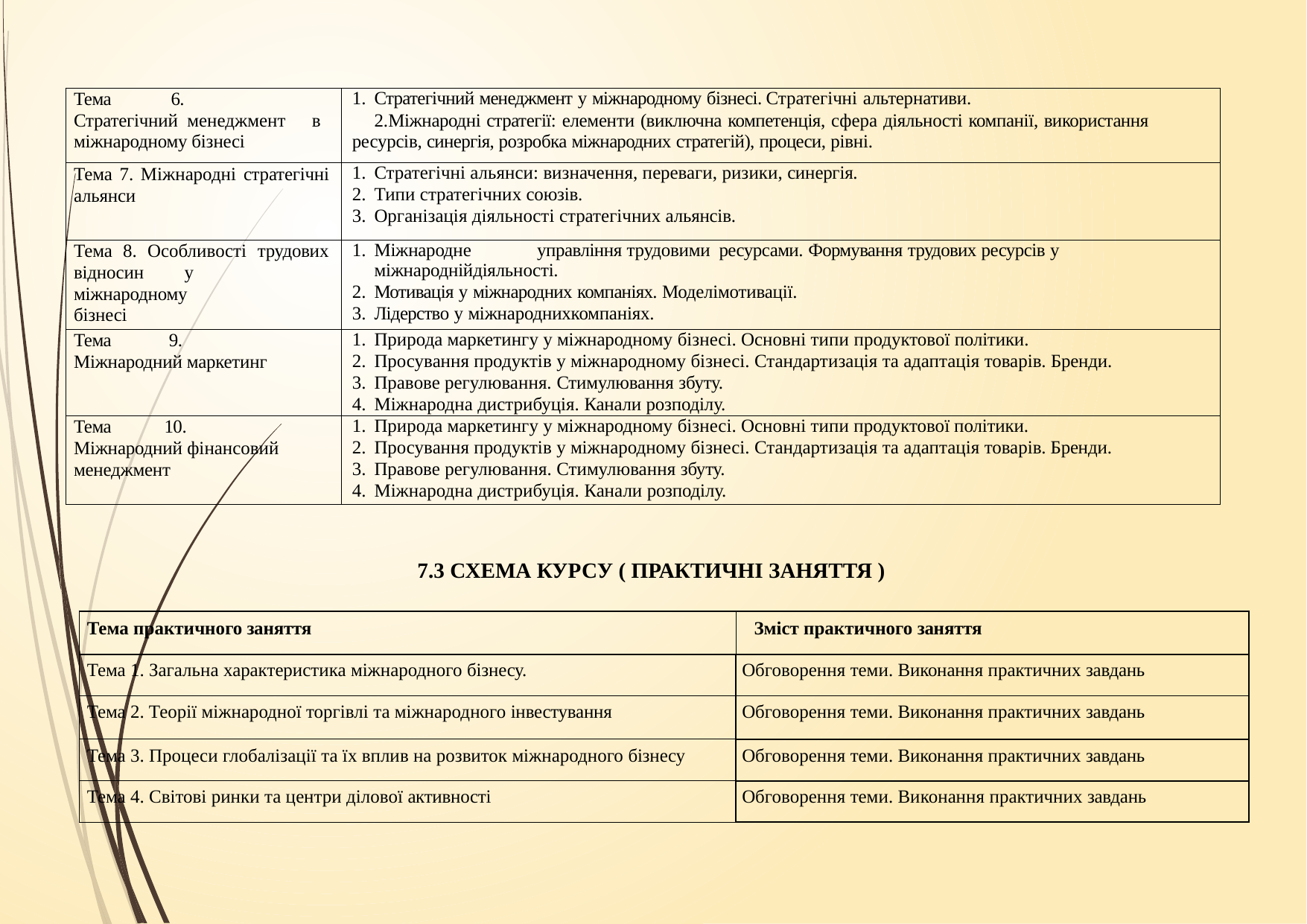

| Тема 6. Стратегічний менеджмент в міжнародному бізнесі | Стратегічний менеджмент у міжнародному бізнесі. Стратегічні альтернативи. Міжнародні стратегії: елементи (виключна компетенція, сфера діяльності компанії, використання ресурсів, синергія, розробка міжнародних стратегій), процеси, рівні. |
| --- | --- |
| Тема 7. Міжнародні стратегічні альянси | Стратегічні альянси: визначення, переваги, ризики, синергія. Типи стратегічних союзів. Організація діяльності стратегічних альянсів. |
| Тема 8. Особливості трудових відносин у міжнародному бізнесі | Міжнародне управління трудовими ресурсами. Формування трудових ресурсів у міжнароднійдіяльності. Мотивація у міжнародних компаніях. Моделімотивації. Лідерство у міжнароднихкомпаніях. |
| Тема 9. Міжнародний маркетинг | Природа маркетингу у міжнародному бізнесі. Основні типи продуктової політики. Просування продуктів у міжнародному бізнесі. Стандартизація та адаптація товарів. Бренди. Правове регулювання. Стимулювання збуту. Міжнародна дистрибуція. Канали розподілу. |
| Тема 10. Міжнародний фінансовий менеджмент | Природа маркетингу у міжнародному бізнесі. Основні типи продуктової політики. Просування продуктів у міжнародному бізнесі. Стандартизація та адаптація товарів. Бренди. Правове регулювання. Стимулювання збуту. Міжнародна дистрибуція. Канали розподілу. |
7.3 СХЕМА КУРСУ ( ПРАКТИЧНІ ЗАНЯТТЯ )
| Тема практичного заняття | Зміст практичного заняття |
| --- | --- |
| Тема 1. Загальна характеристика міжнародного бізнесу. | Обговорення теми. Виконання практичних завдань |
| Тема 2. Теорії міжнародної торгівлі та міжнародного інвестування | Обговорення теми. Виконання практичних завдань |
| Тема 3. Процеси глобалізації та їх вплив на розвиток міжнародного бізнесу | Обговорення теми. Виконання практичних завдань |
| Тема 4. Світові ринки та центри ділової активності | Обговорення теми. Виконання практичних завдань |